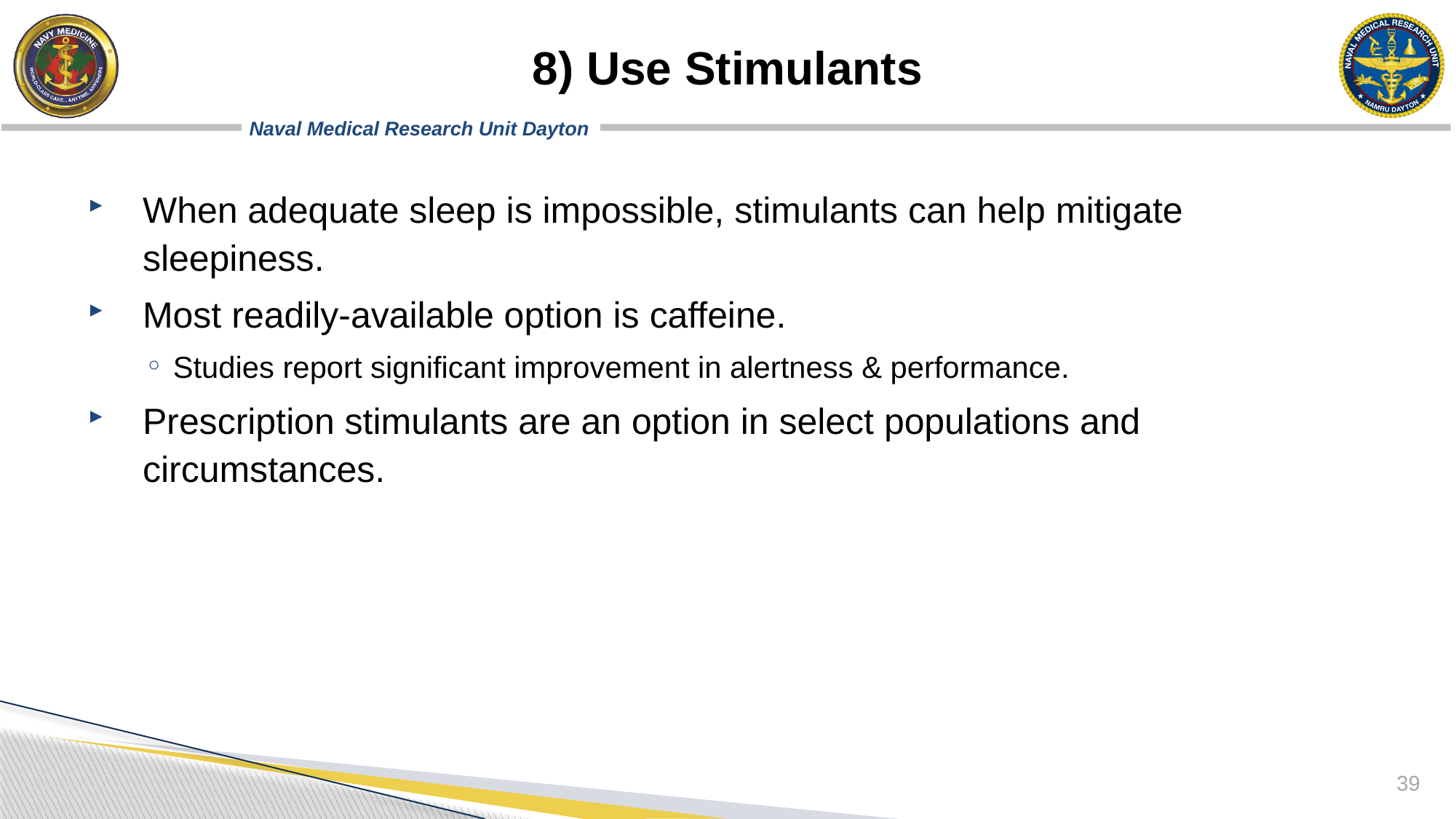

# 8) Use Stimulants
When adequate sleep is impossible, stimulants can help mitigate sleepiness.
Most readily-available option is caffeine.
Studies report significant improvement in alertness & performance.
Prescription stimulants are an option in select populations and circumstances.